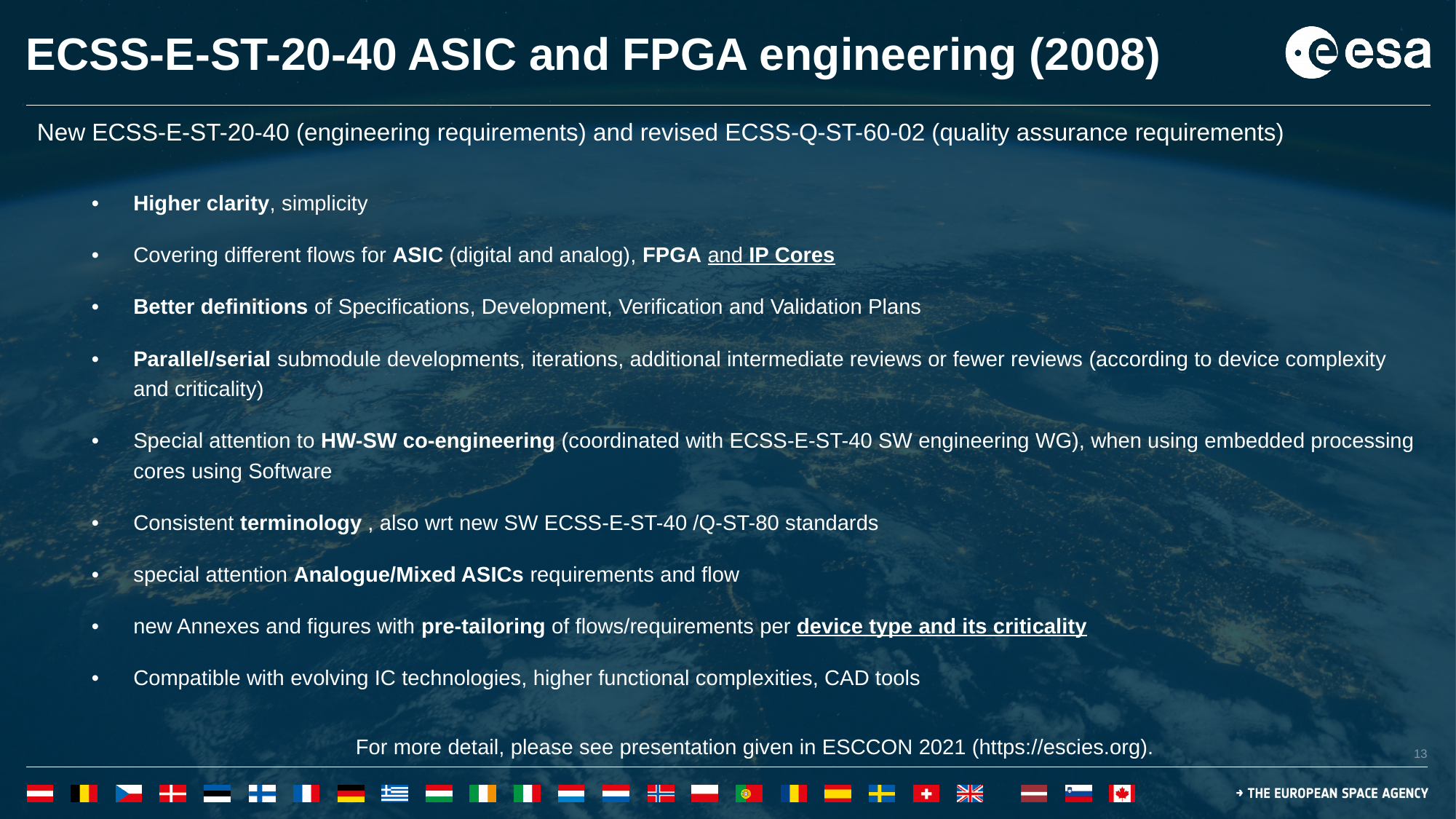

# ECSS-E-ST-20-40 ASIC and FPGA engineering (2008)
New ECSS-E-ST-20-40 (engineering requirements) and revised ECSS-Q-ST-60-02 (quality assurance requirements)

•	Higher clarity, simplicity

•	Covering different flows for ASIC (digital and analog), FPGA and IP Cores

•	Better definitions of Specifications, Development, Verification and Validation Plans

•	Parallel/serial submodule developments, iterations, additional intermediate reviews or fewer reviews (according to device complexity and criticality)

•	Special attention to HW-SW co-engineering (coordinated with ECSS-E-ST-40 SW engineering WG), when using embedded processing cores using Software

•	Consistent terminology , also wrt new SW ECSS-E-ST-40 /Q-ST-80 standards

•	special attention Analogue/Mixed ASICs requirements and flow

•	new Annexes and figures with pre-tailoring of flows/requirements per device type and its criticality

•	Compatible with evolving IC technologies, higher functional complexities, CAD tools

For more detail, please see presentation given in ESCCON 2021 (https://escies.org).